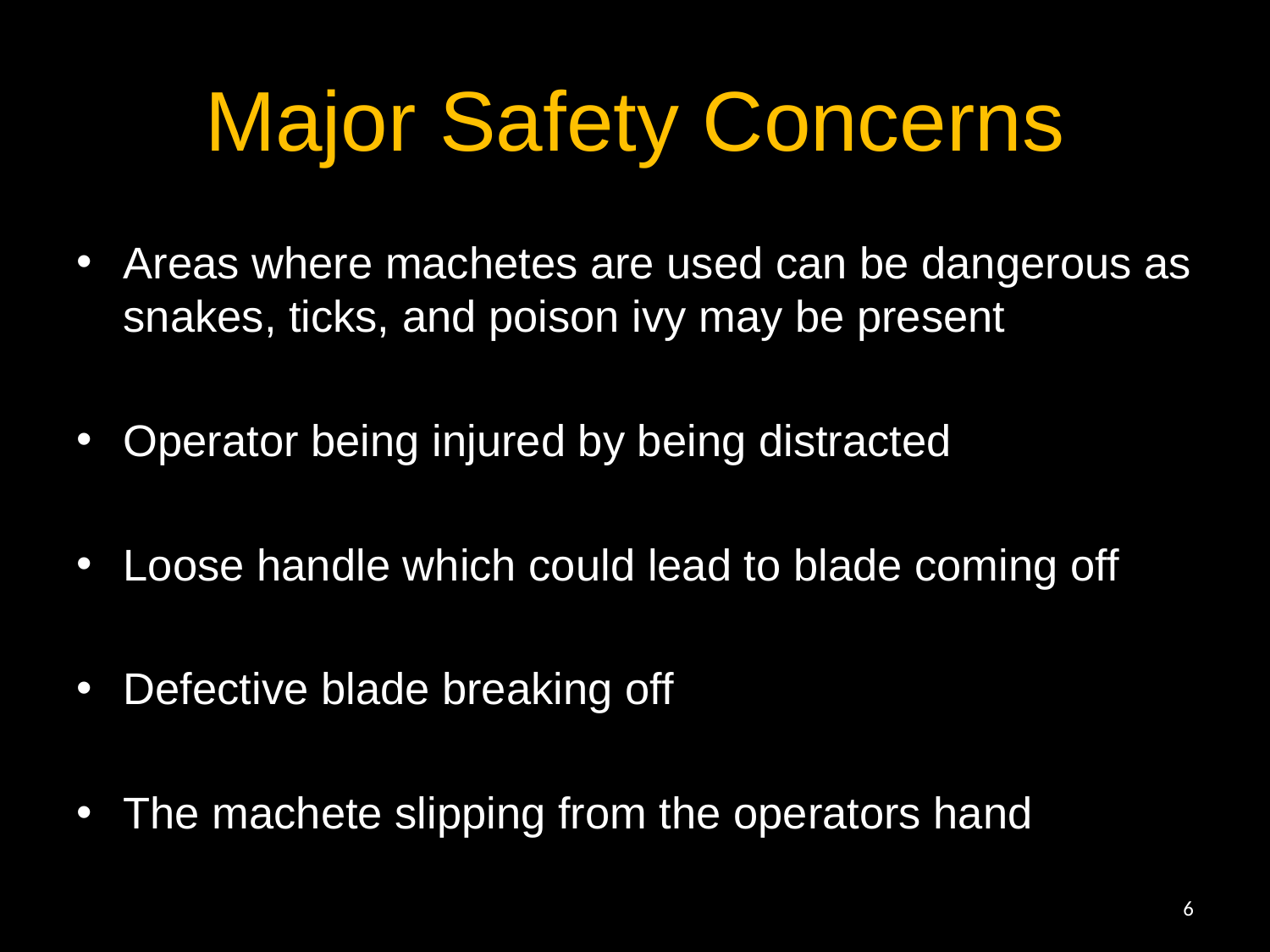

# Major Safety Concerns
Areas where machetes are used can be dangerous as snakes, ticks, and poison ivy may be present

Operator being injured by being distracted

Loose handle which could lead to blade coming off

Defective blade breaking off

The machete slipping from the operators hand
6